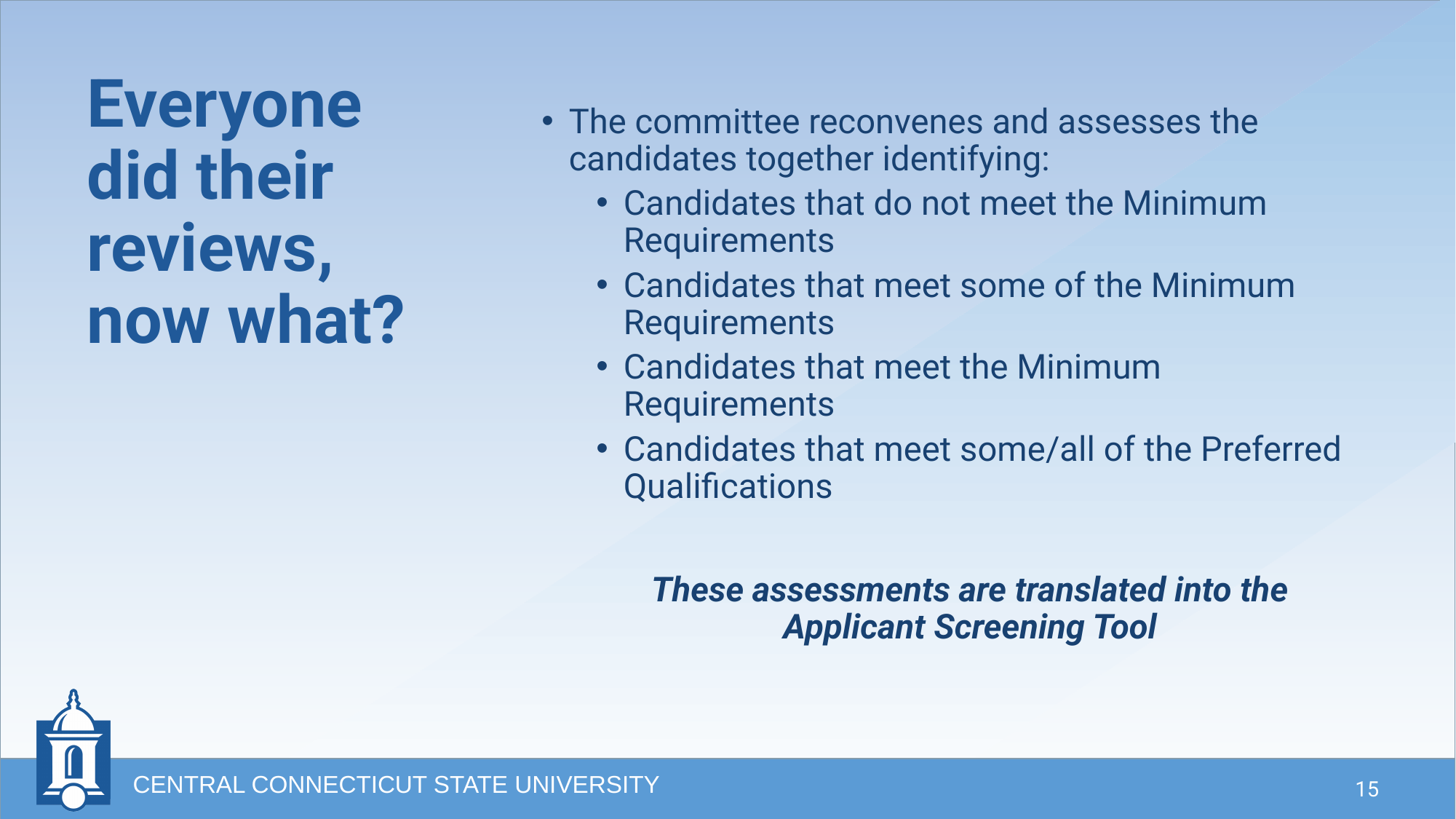

# Everyone did their reviews, now what?
The committee reconvenes and assesses the candidates together identifying:
Candidates that do not meet the Minimum Requirements
Candidates that meet some of the Minimum Requirements
Candidates that meet the Minimum Requirements
Candidates that meet some/all of the Preferred Qualifications

These assessments are translated into the Applicant Screening Tool